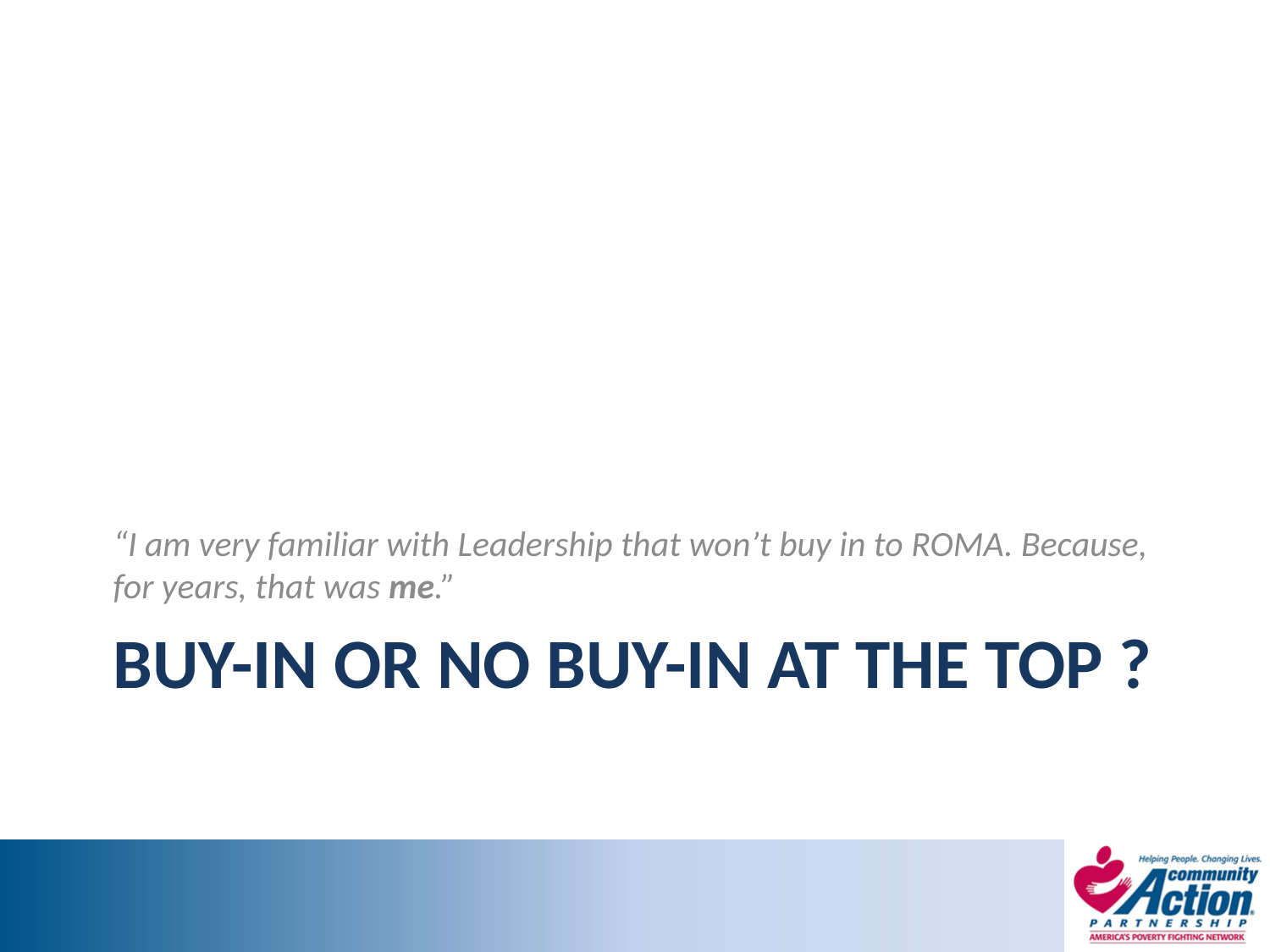

“I am very familiar with Leadership that won’t buy in to ROMA. Because, for years, that was me.”
# Buy-in or No Buy-in at the Top ?